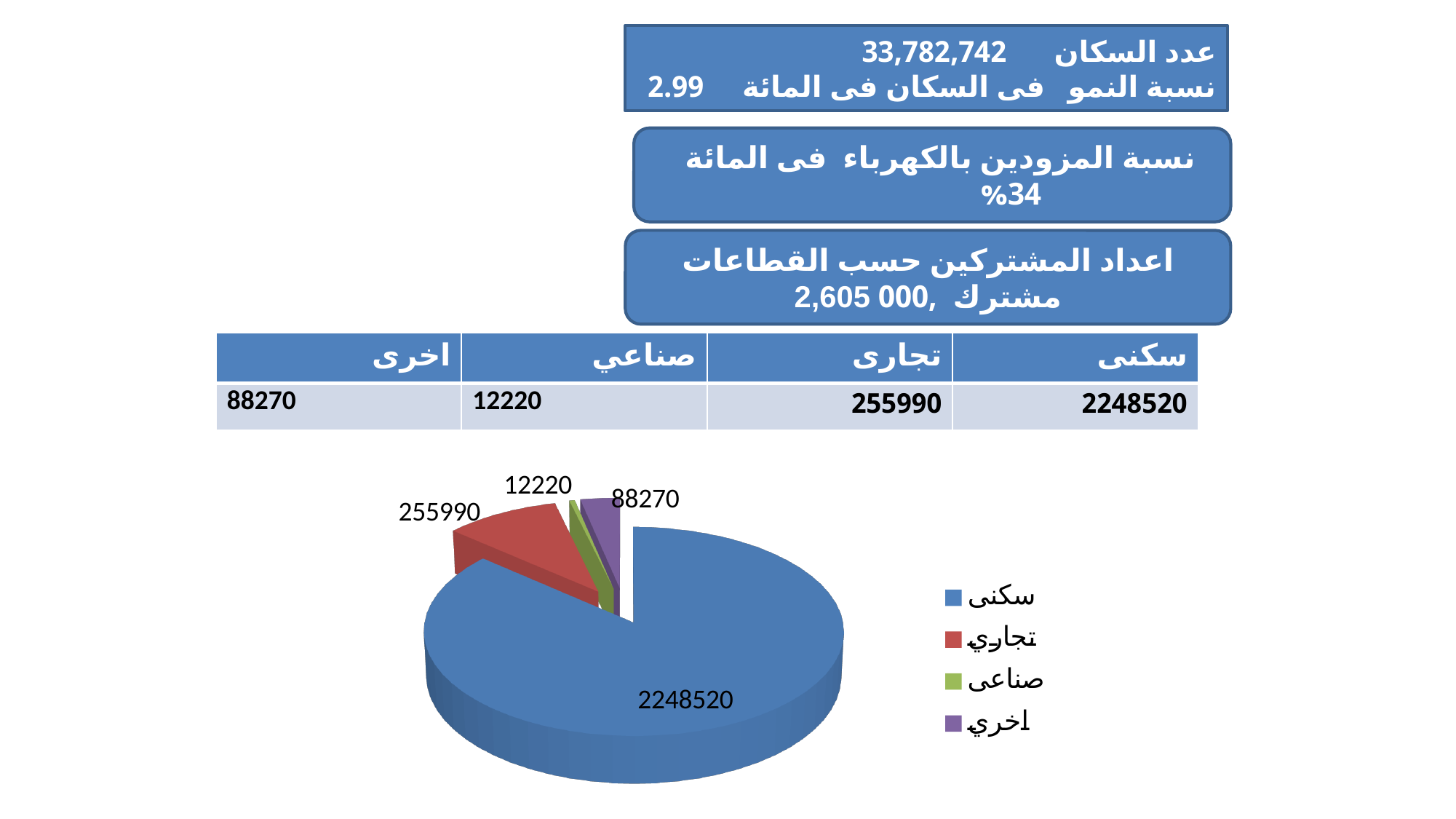

# عدد السكان			33,782,742
نسبة النمو   فى السكان فى المائة	     2.99
نسبة المزودين بالكهرباء  فى المائة   34%
اعداد المشتركين حسب القطاعات
مشترك  ,000 2,605
| اخرى | صناعي | تجارى | سكنى |
| --- | --- | --- | --- |
| 88270 | 12220 | 255990 | 2248520 |

[unsupported chart]